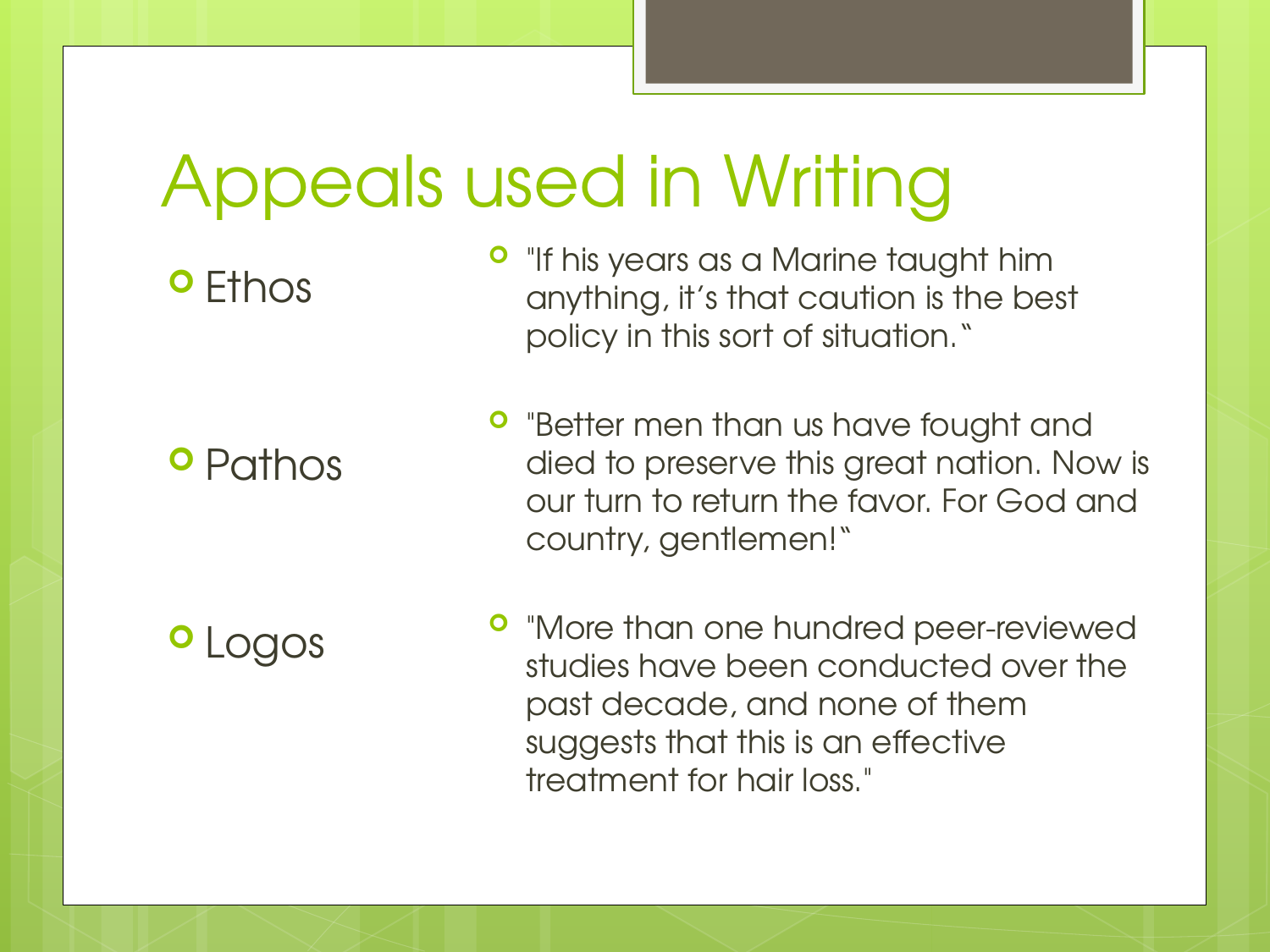

# Appeals used in Writing
"If his years as a Marine taught him anything, it’s that caution is the best policy in this sort of situation.“

"Better men than us have fought and died to preserve this great nation. Now is our turn to return the favor. For God and country, gentlemen!“

"More than one hundred peer-reviewed studies have been conducted over the past decade, and none of them suggests that this is an effective treatment for hair loss."
Ethos

Pathos

Logos